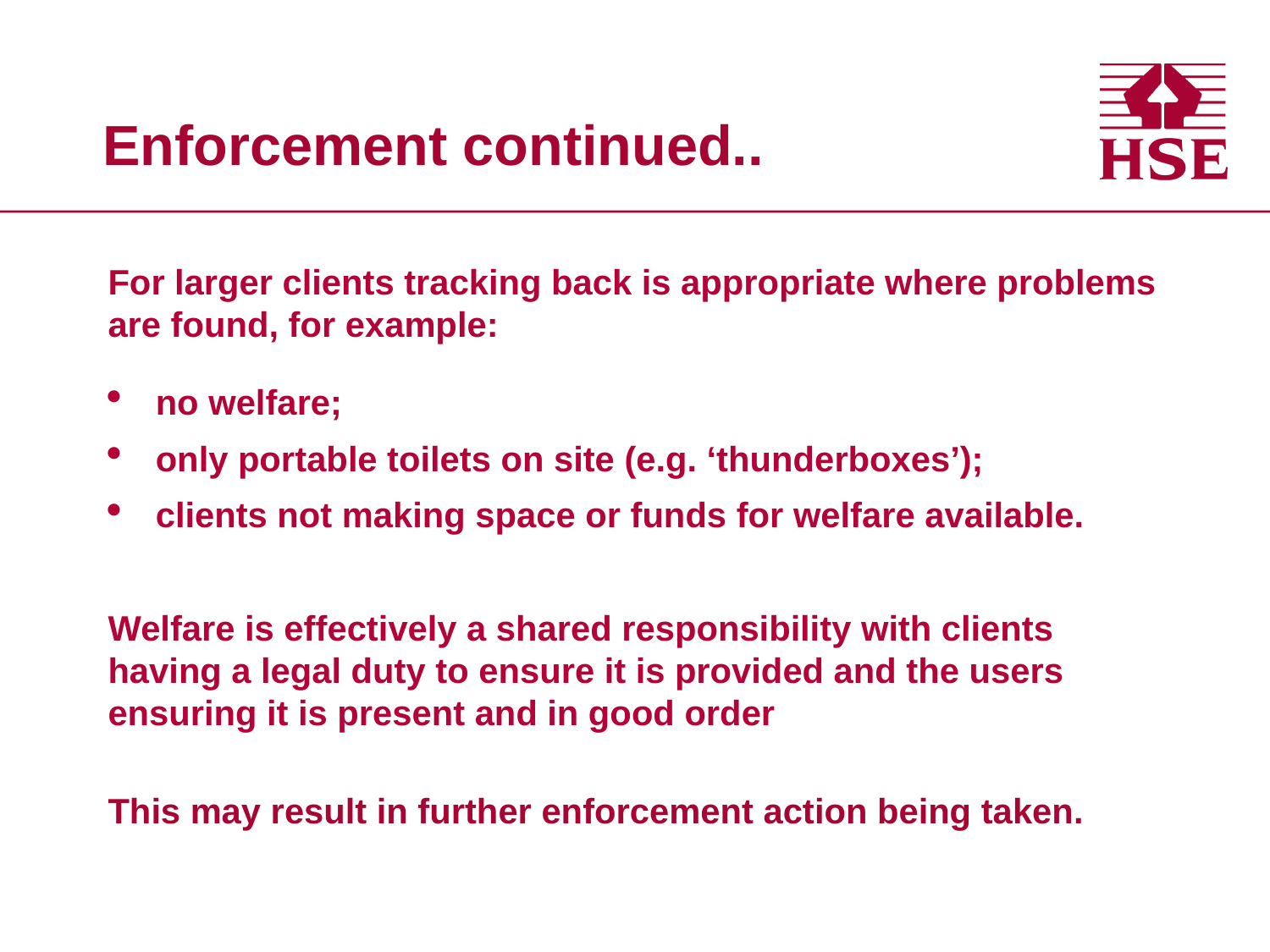

# Enforcement continued..
For larger clients tracking back is appropriate where problems are found, for example:
no welfare;
only portable toilets on site (e.g. ‘thunderboxes’);
clients not making space or funds for welfare available.

Welfare is effectively a shared responsibility with clients having a legal duty to ensure it is provided and the users ensuring it is present and in good order
This may result in further enforcement action being taken.